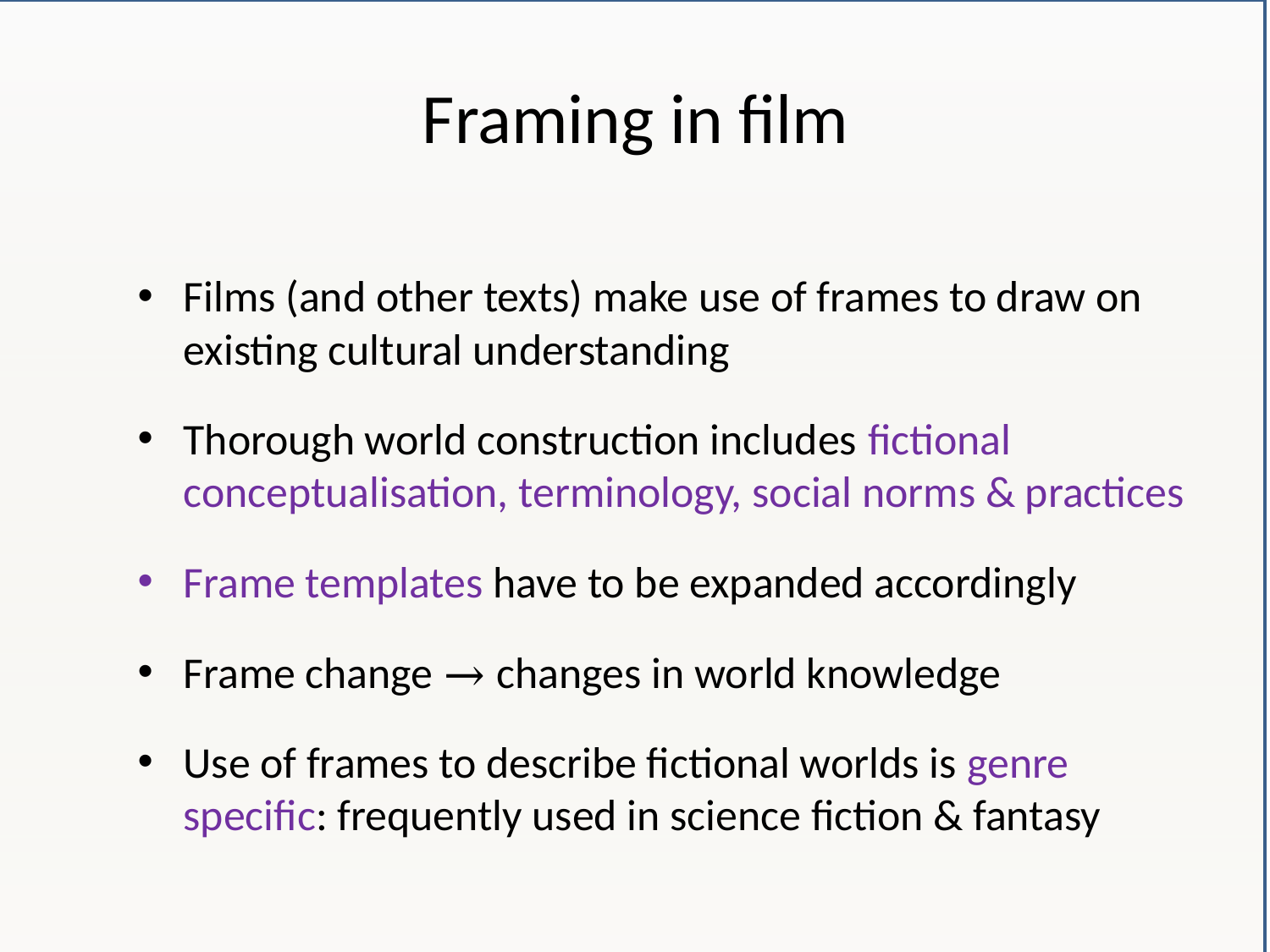

# Framing in film
Films (and other texts) make use of frames to draw on existing cultural understanding
Thorough world construction includes fictional conceptualisation, terminology, social norms & practices
Frame templates have to be expanded accordingly
Frame change → changes in world knowledge
Use of frames to describe fictional worlds is genre specific: frequently used in science fiction & fantasy